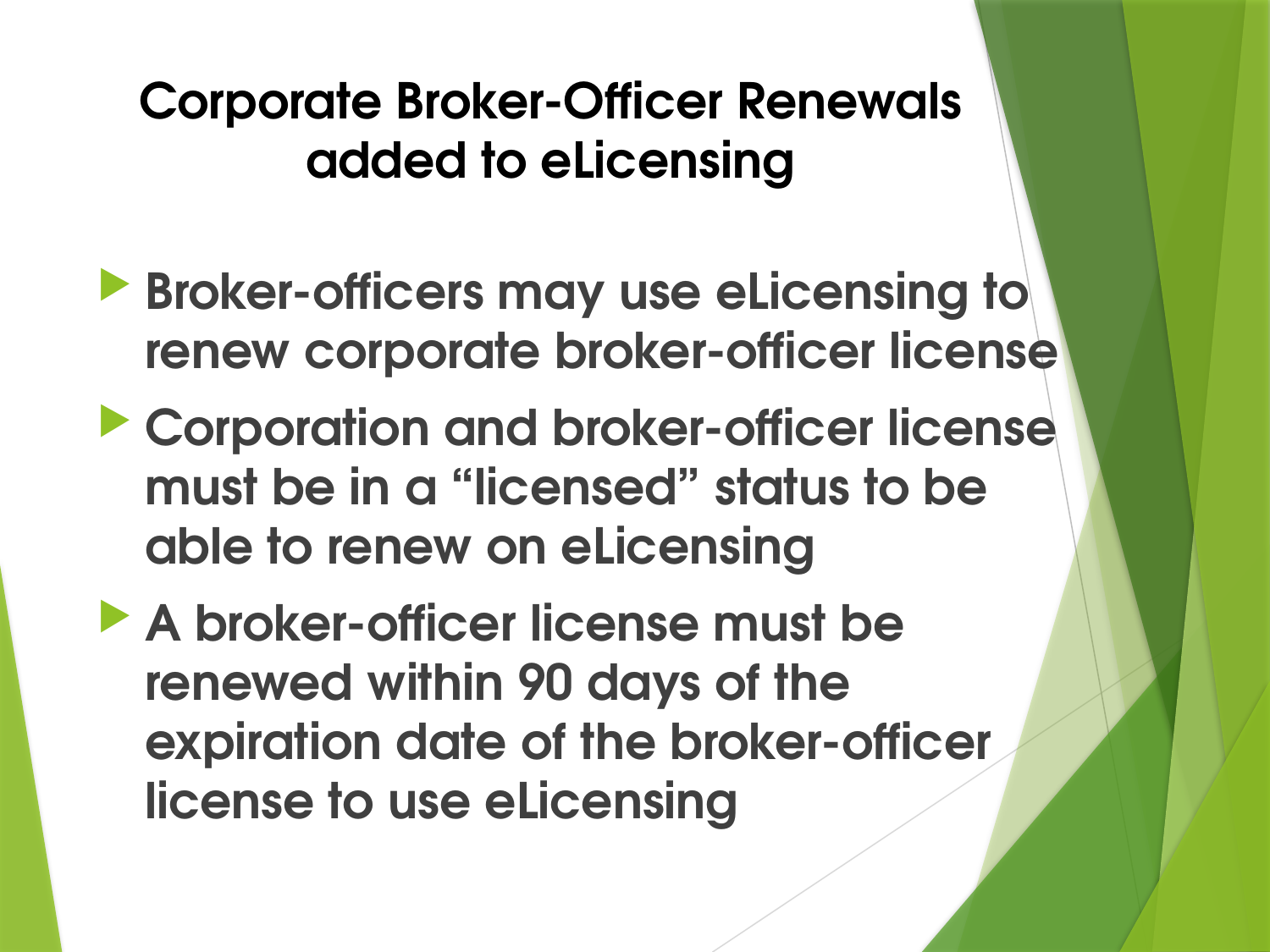

# Corporate Broker-Officer Renewals added to eLicensing
Broker-officers may use eLicensing to renew corporate broker-officer license
Corporation and broker-officer license must be in a “licensed” status to be able to renew on eLicensing
A broker-officer license must be renewed within 90 days of the expiration date of the broker-officer license to use eLicensing